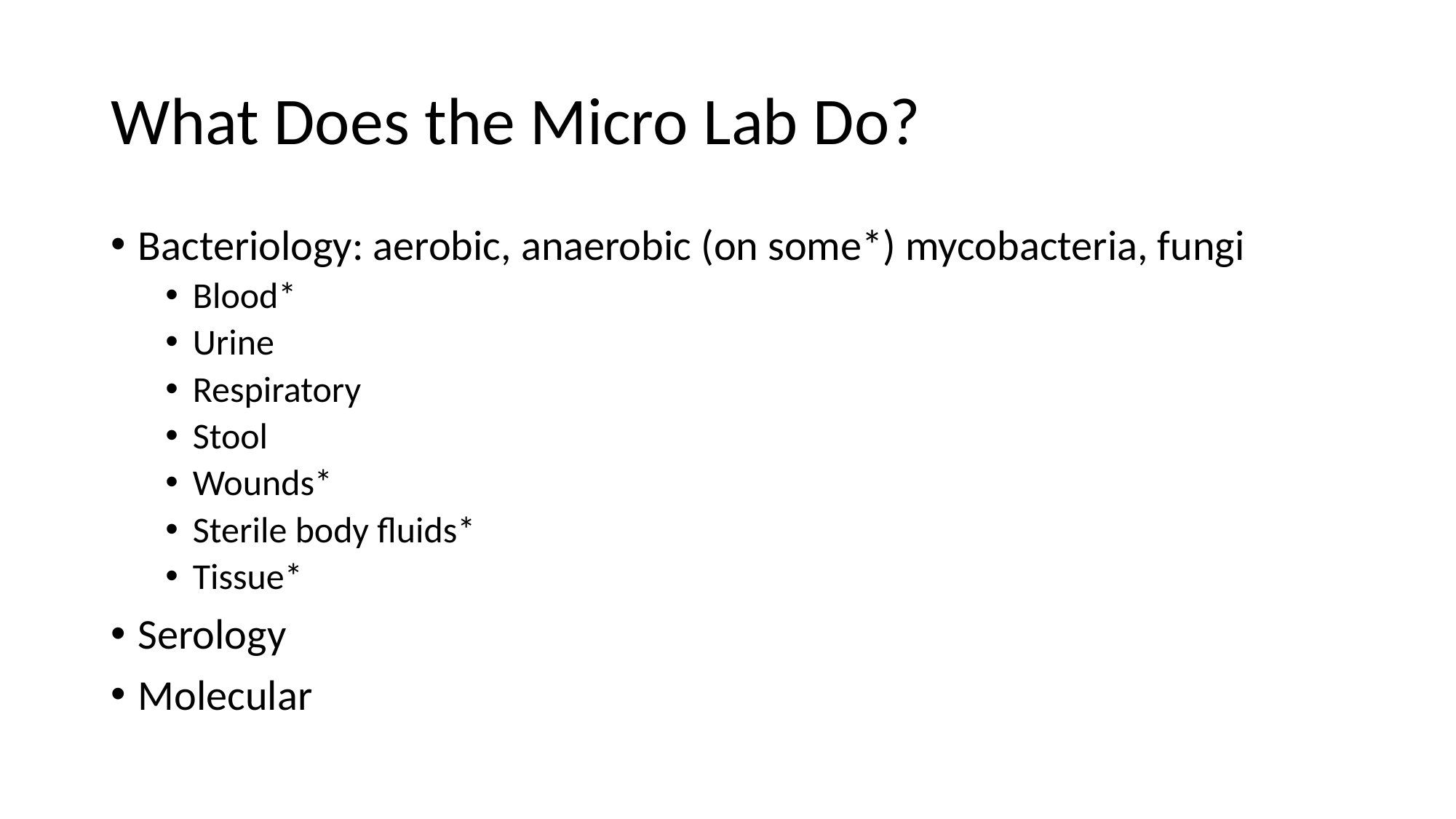

# What Does the Micro Lab Do?
Bacteriology: aerobic, anaerobic (on some*) mycobacteria, fungi
Blood*
Urine
Respiratory
Stool
Wounds*
Sterile body fluids*
Tissue*
Serology
Molecular